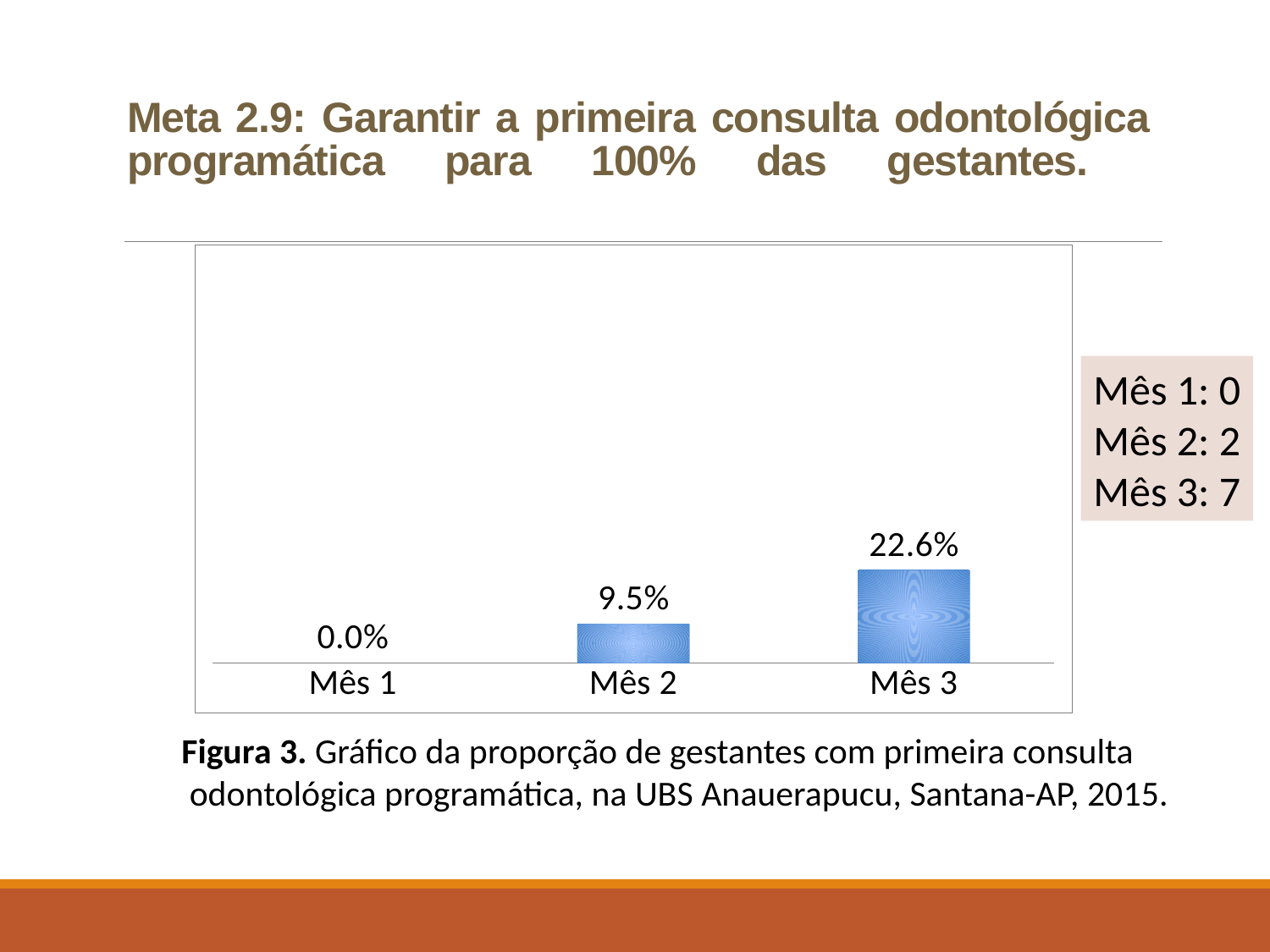

# Meta 2.9: Garantir a primeira consulta odontológica programática para 100% das gestantes.

### Chart

| Category | Proporção de gestantes com primeira consulta odontológica programática |
|---|---|
| Mês 1 | 0.0 |
| Mês 2 | 0.09523809523809523 |
| Mês 3 | 0.22580645161290322 |
Mês 1: 0
Mês 2: 2
Mês 3: 7
Figura 3. Gráfico da proporção de gestantes com primeira consulta
 odontológica programática, na UBS Anauerapucu, Santana-AP, 2015.